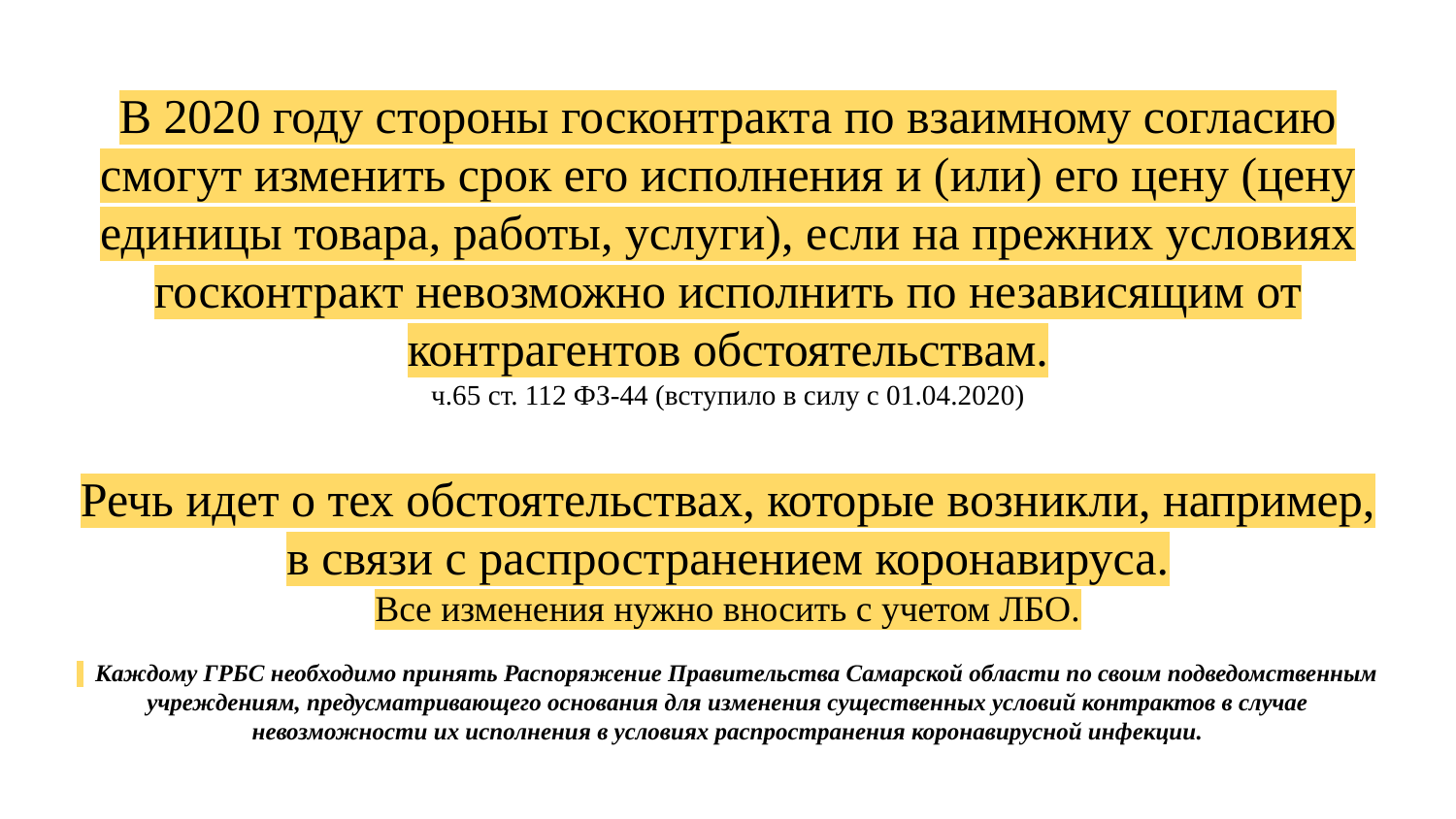

# В 2020 году стороны госконтракта по взаимному согласию смогут изменить срок его исполнения и (или) его цену (цену единицы товара, работы, услуги), если на прежних условиях госконтракт невозможно исполнить по независящим от контрагентов обстоятельствам.
ч.65 ст. 112 ФЗ-44 (вступило в силу с 01.04.2020)
Речь идет о тех обстоятельствах, которые возникли, например, в связи с распространением коронавируса.
Все изменения нужно вносить с учетом ЛБО.
   Каждому ГРБС необходимо принять Распоряжение Правительства Самарской области по своим подведомственным учреждениям, предусматривающего основания для изменения существенных условий контрактов в случае невозможности их исполнения в условиях распространения коронавирусной инфекции.